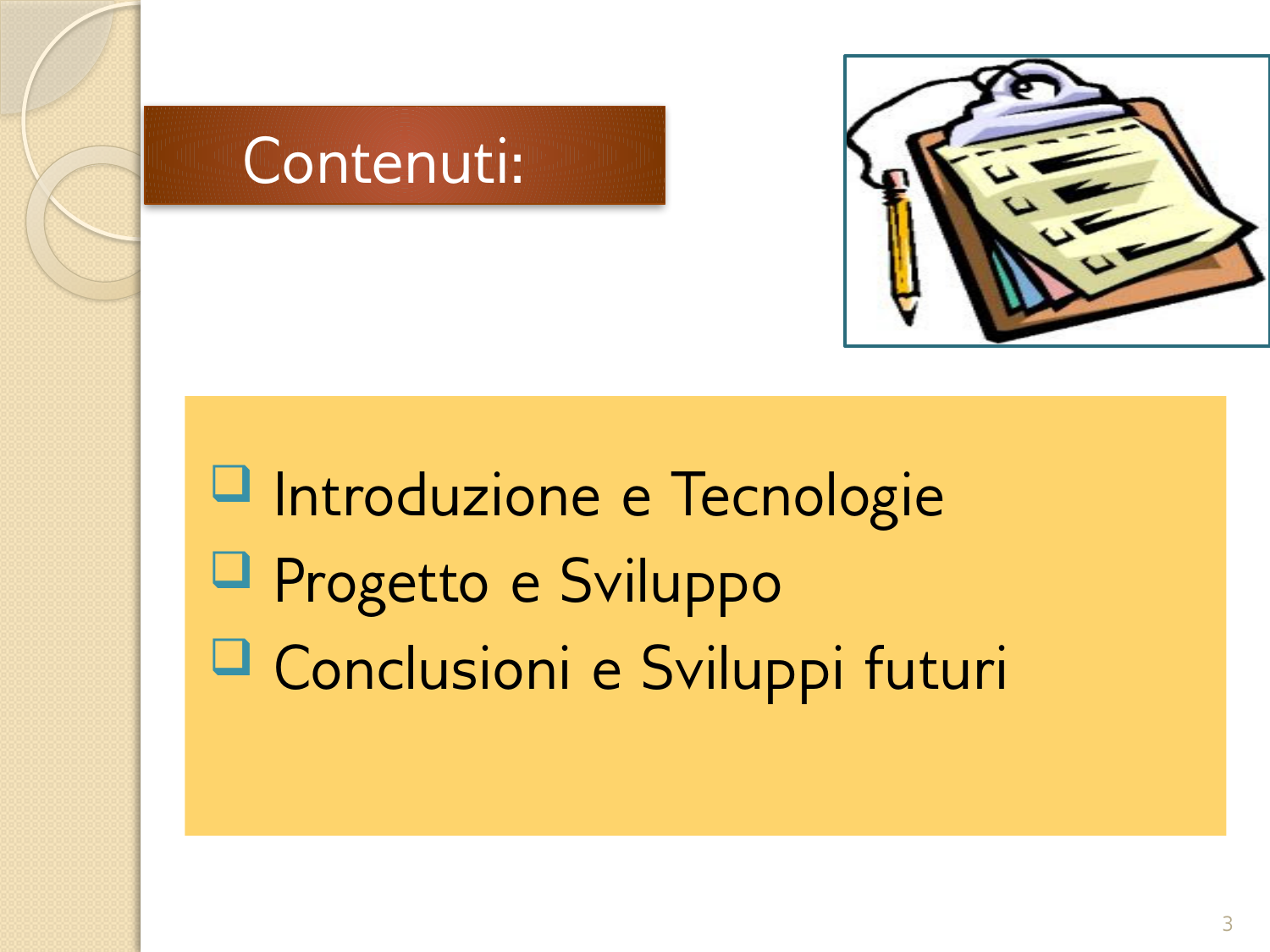

# Contenuti:
 Introduzione e Tecnologie
 Progetto e Sviluppo
 Conclusioni e Sviluppi futuri

3